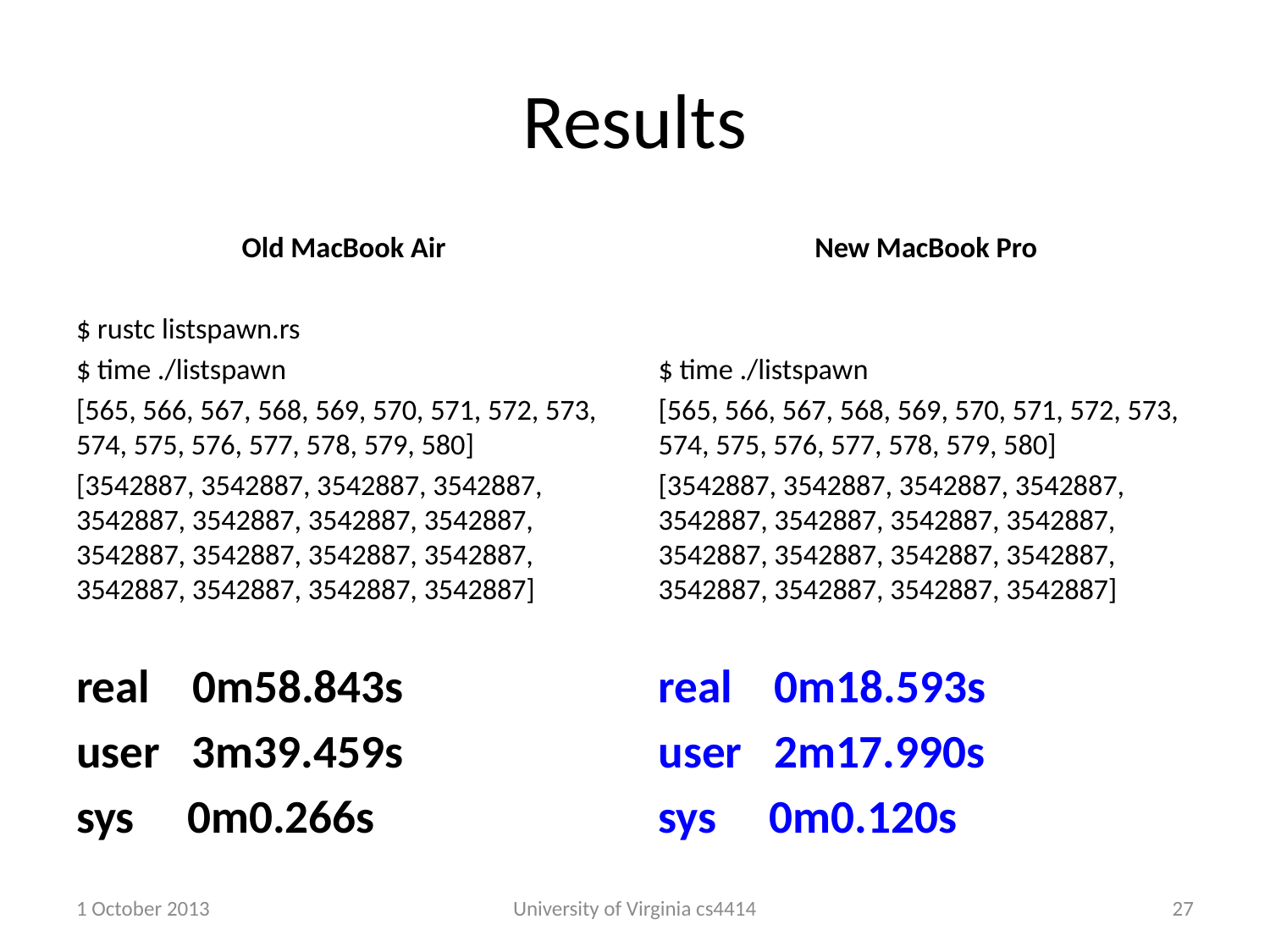

# Results
Old MacBook Air

$ rustc listspawn.rs
$ time ./listspawn
[565, 566, 567, 568, 569, 570, 571, 572, 573, 574, 575, 576, 577, 578, 579, 580]
[3542887, 3542887, 3542887, 3542887, 3542887, 3542887, 3542887, 3542887, 3542887, 3542887, 3542887, 3542887, 3542887, 3542887, 3542887, 3542887]

real    0m58.843s
user   3m39.459s
sys     0m0.266s
New MacBook Pro

$ time ./listspawn
[565, 566, 567, 568, 569, 570, 571, 572, 573, 574, 575, 576, 577, 578, 579, 580]
[3542887, 3542887, 3542887, 3542887, 3542887, 3542887, 3542887, 3542887, 3542887, 3542887, 3542887, 3542887, 3542887, 3542887, 3542887, 3542887]

real    0m18.593s
user   2m17.990s
sys     0m0.120s
1 October 2013
University of Virginia cs4414
27